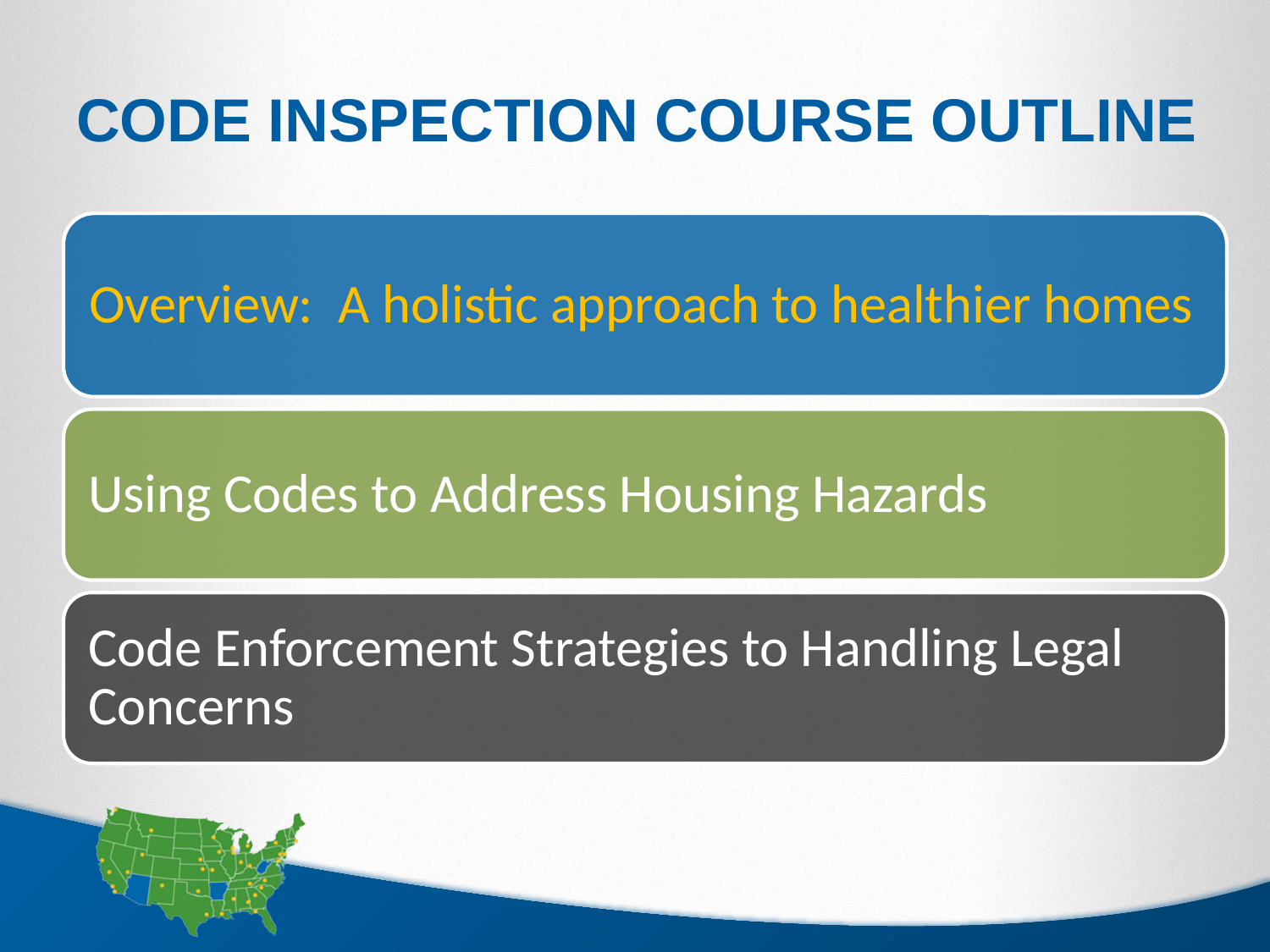

# Code Inspection Course Outline
Overview:  A holistic approach to healthier homes
Using Codes to Address Housing Hazards
Code Enforcement Strategies to Handling Legal Concerns